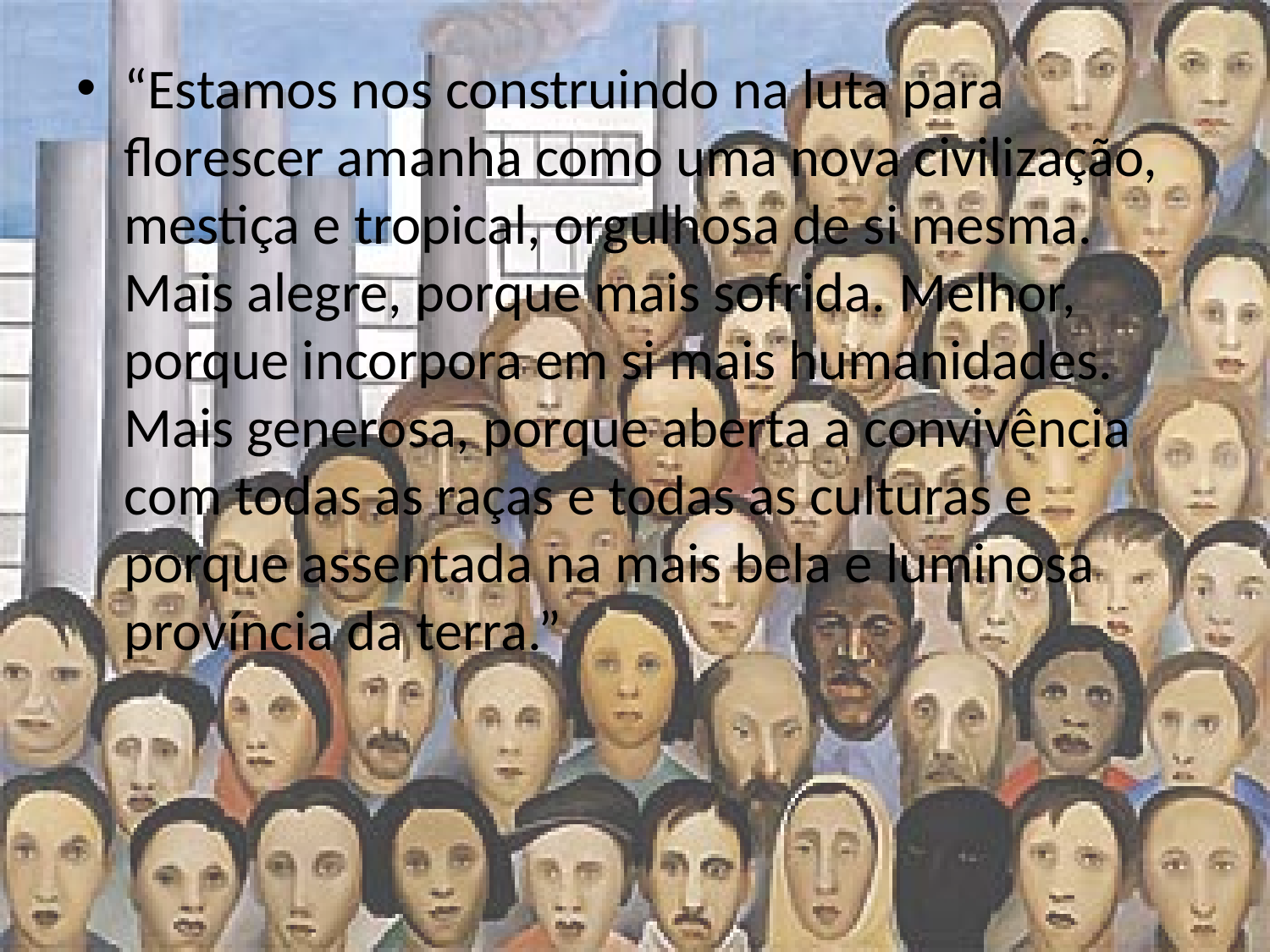

“Estamos nos construindo na luta para florescer amanha como uma nova civilização, mestiça e tropical, orgulhosa de si mesma. Mais alegre, porque mais sofrida. Melhor, porque incorpora em si mais humanidades. Mais generosa, porque aberta a convivência com todas as raças e todas as culturas e porque assentada na mais bela e luminosa província da terra.”